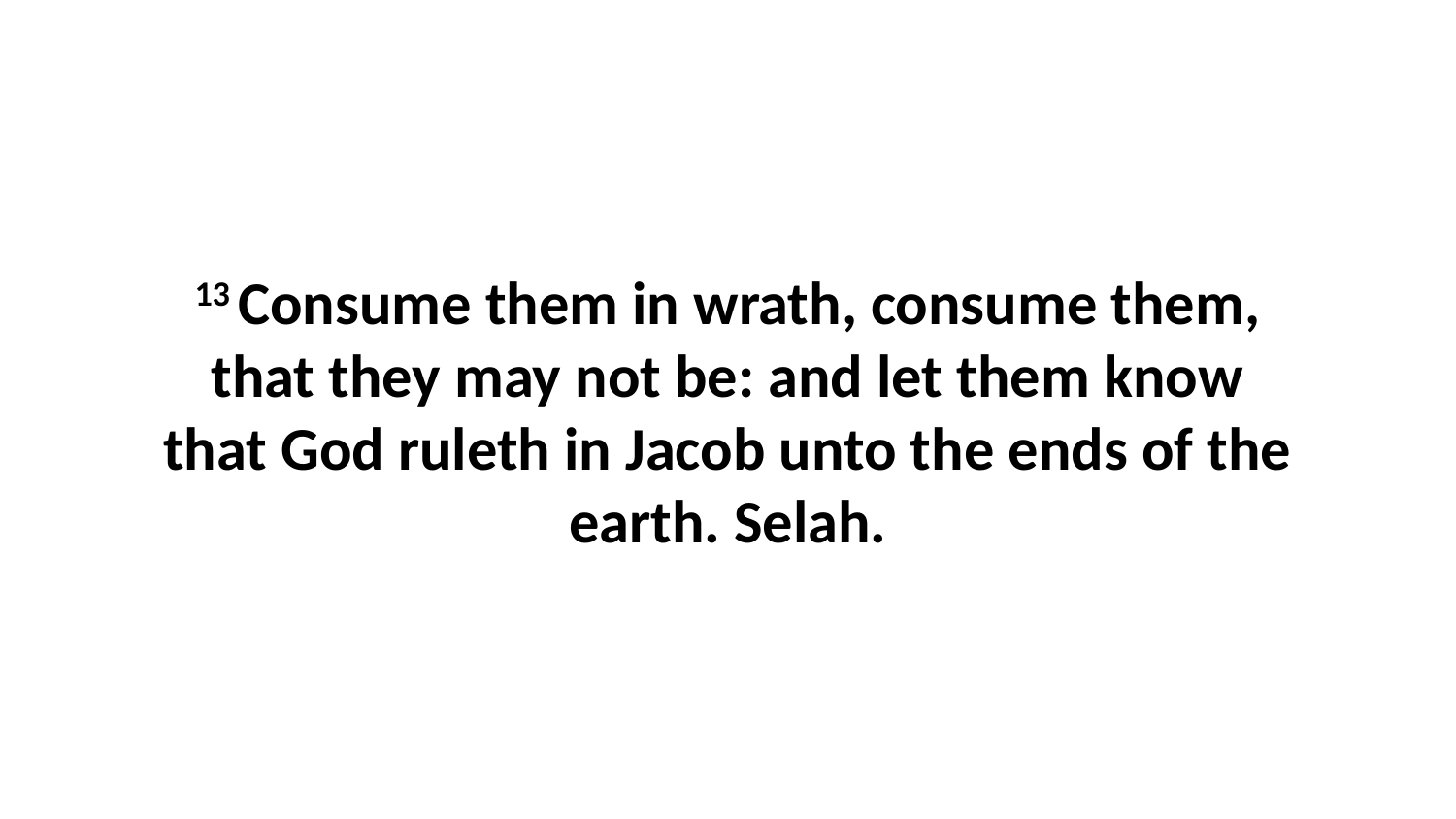

13 Consume them in wrath, consume them, that they may not be: and let them know that God ruleth in Jacob unto the ends of the earth. Selah.